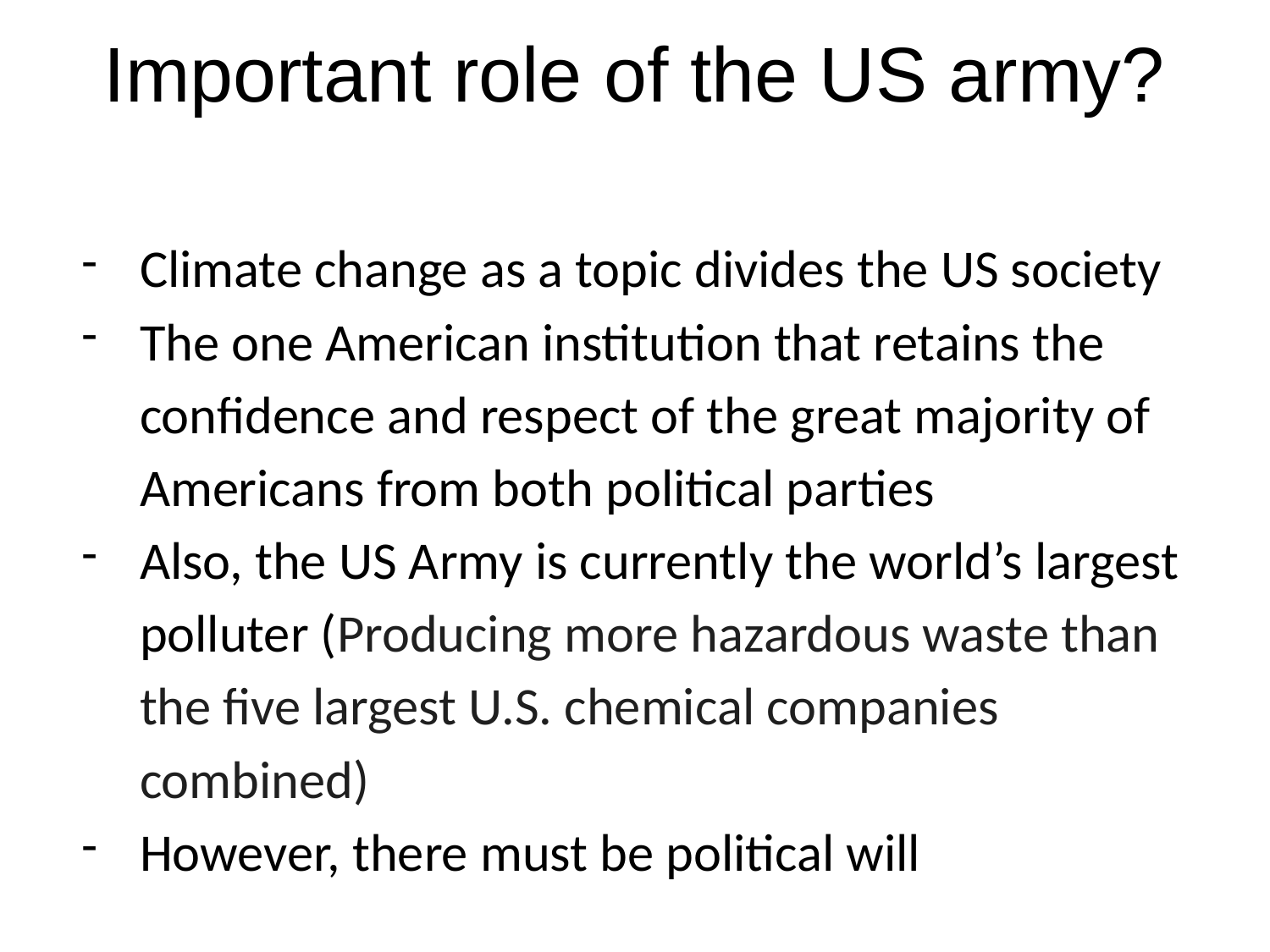

# Important role of the US army?

Climate change as a topic divides the US society
The one American institution that retains the confidence and respect of the great majority of Americans from both political parties
Also, the US Army is currently the world’s largest polluter (Producing more hazardous waste than the five largest U.S. chemical companies combined)
However, there must be political will